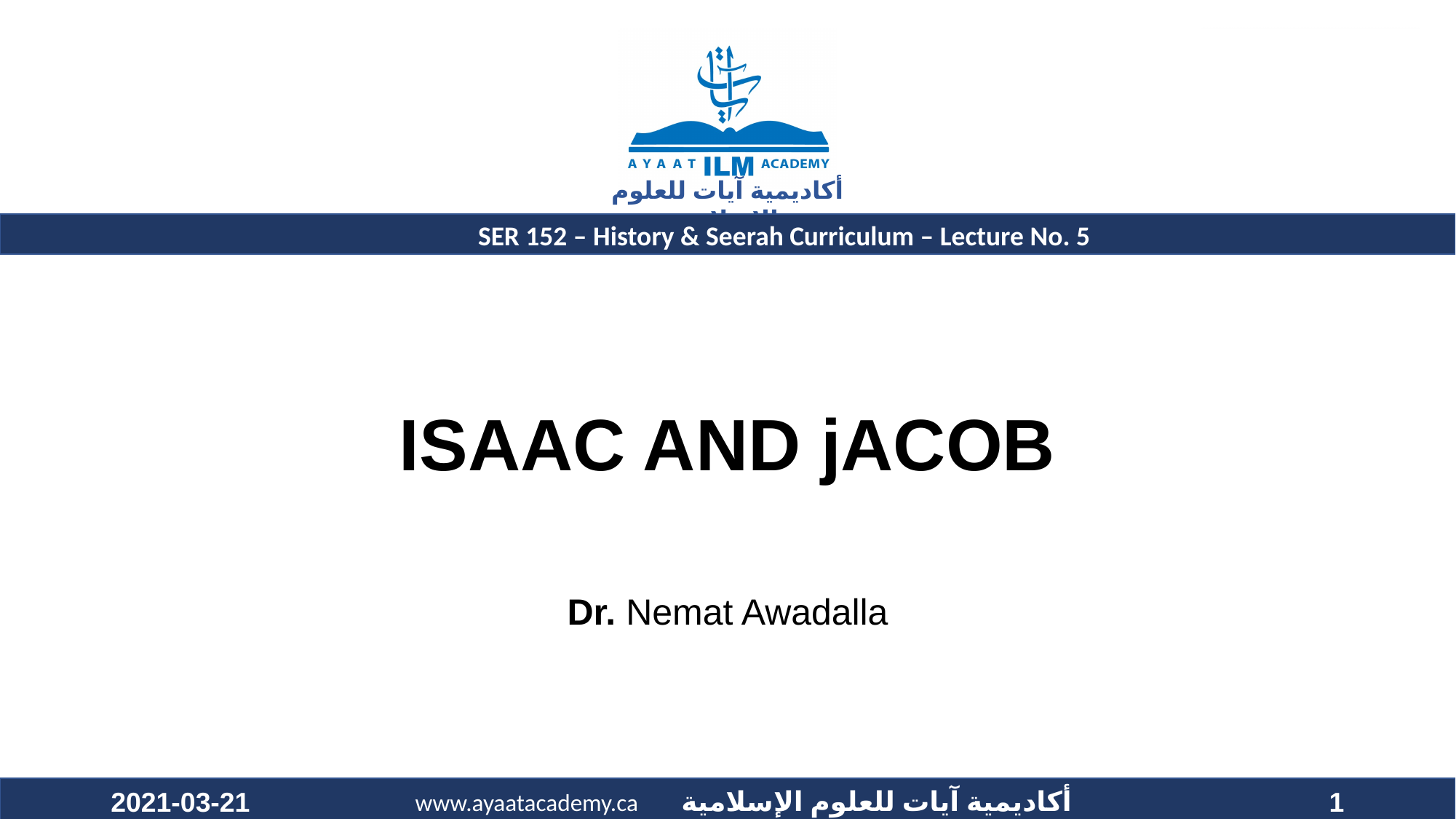

SER 152 – History & Seerah Curriculum – Lecture No. 5
# ISAAC AND jACOB
Dr. Nemat Awadalla
2021-03-21
1